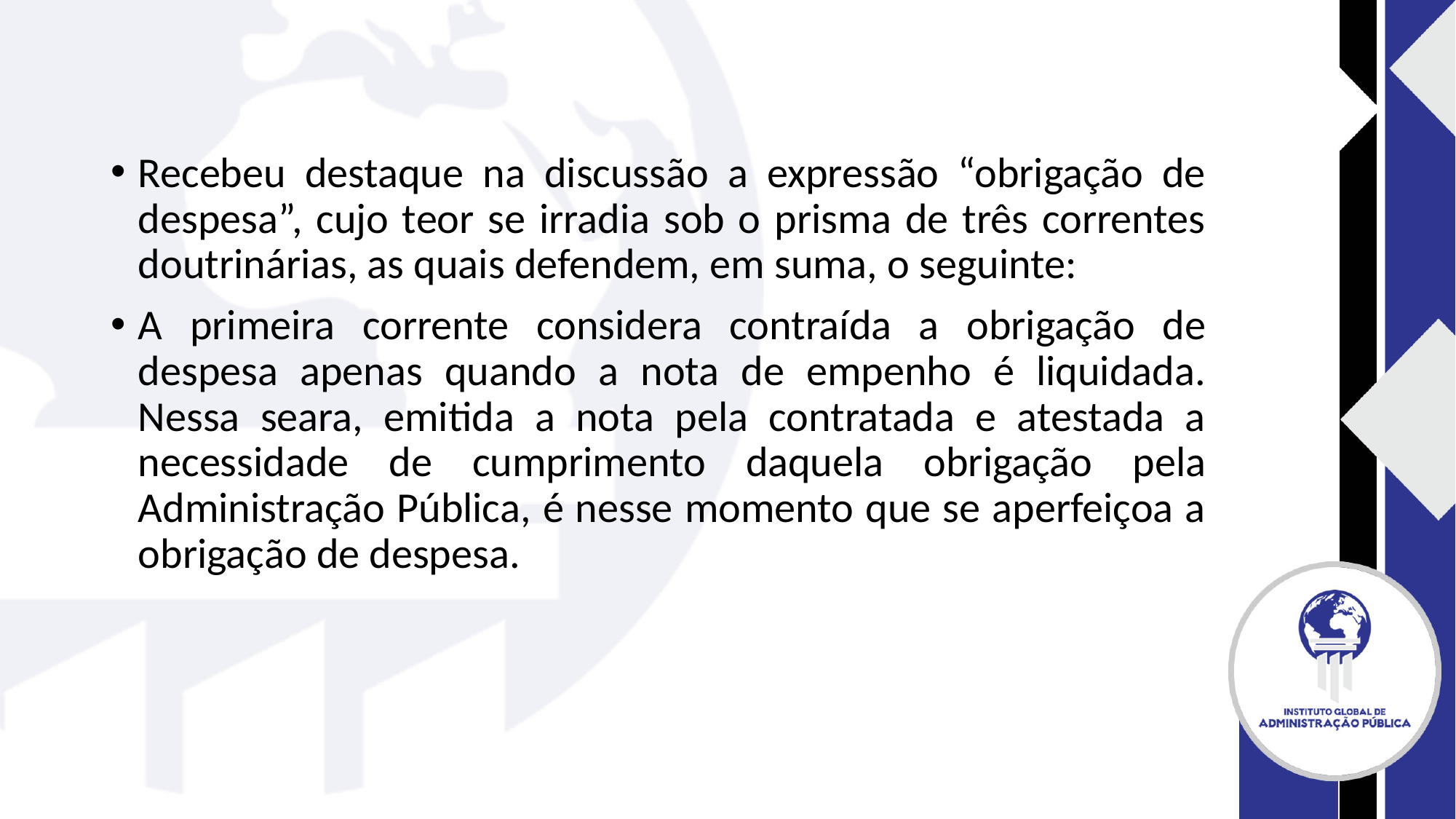

#
Recebeu destaque na discussão a expressão “obrigação de despesa”, cujo teor se irradia sob o prisma de três correntes doutrinárias, as quais defendem, em suma, o seguinte:
A primeira corrente considera contraída a obrigação de despesa apenas quando a nota de empenho é liquidada. Nessa seara, emitida a nota pela contratada e atestada a necessidade de cumprimento daquela obrigação pela Administração Pública, é nesse momento que se aperfeiçoa a obrigação de despesa.